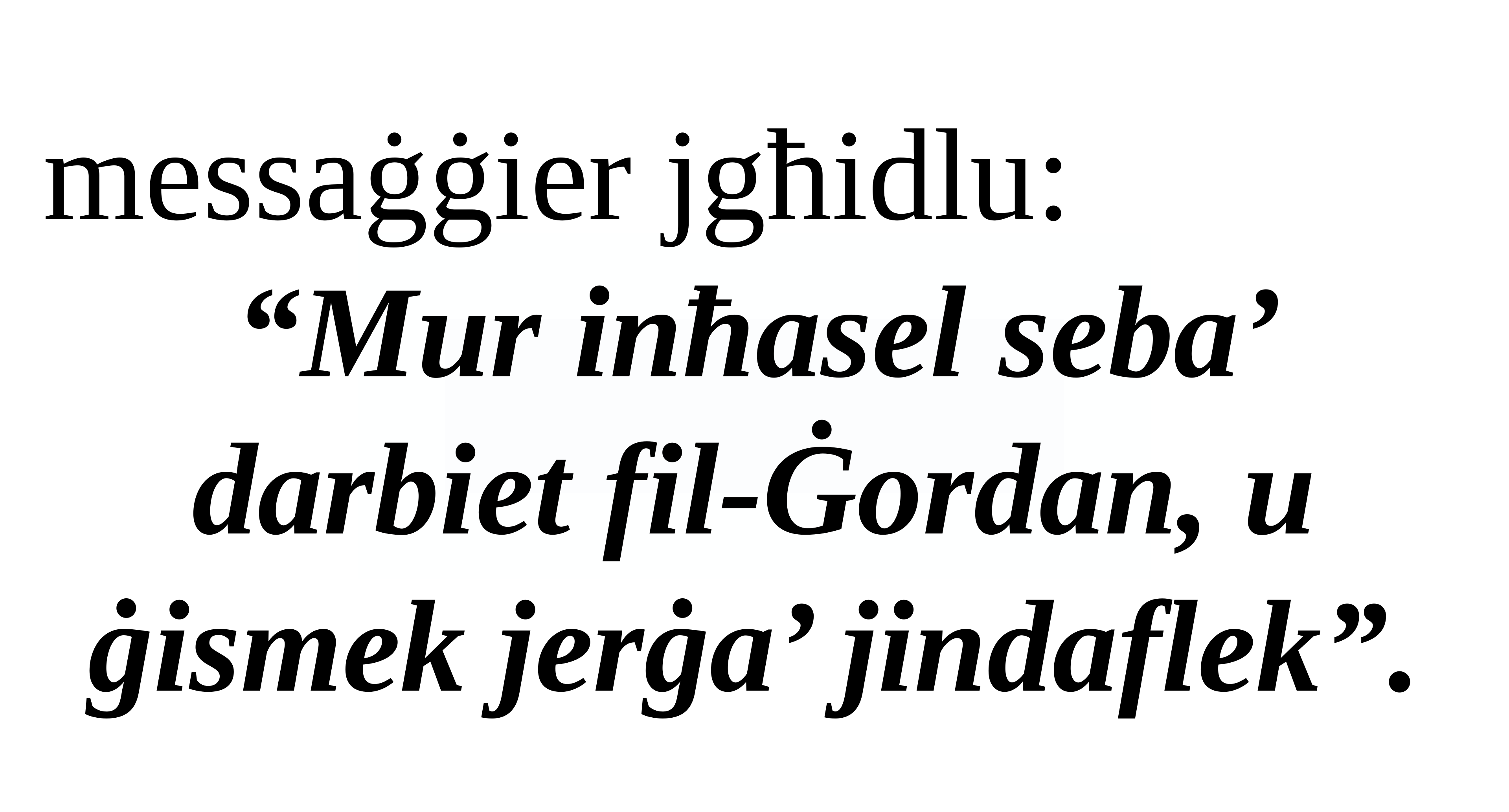

messaġġier jgħidlu:
“Mur inħasel seba’ darbiet fil-Ġordan, u ġismek jerġa’ jindaflek”.